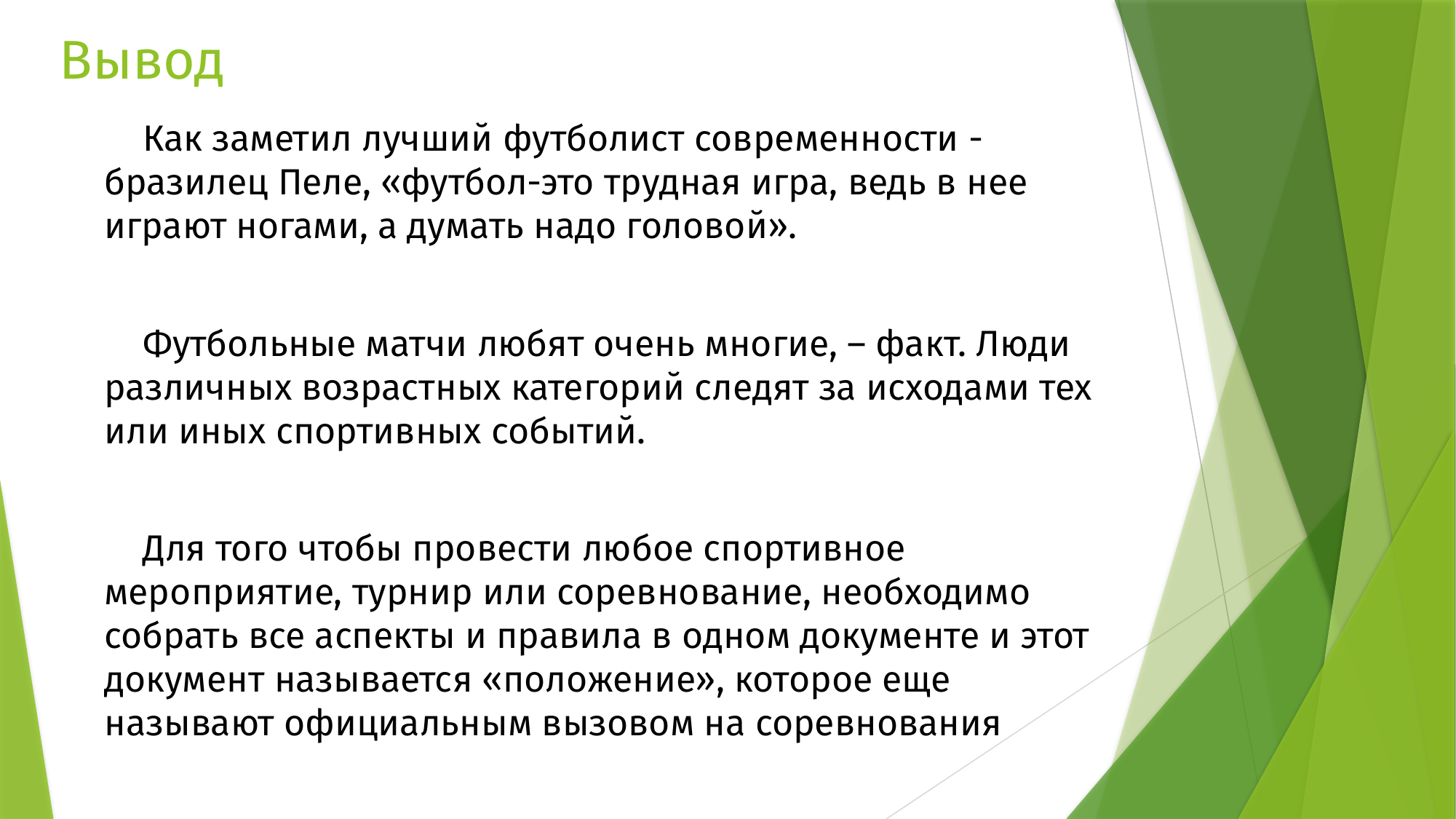

# Вывод
    Как заметил лучший футболист современности - бразилец Пеле, «футбол-это трудная игра, ведь в нее играют ногами, а думать надо головой».

    Футбольные матчи любят очень многие, – факт. Люди различных возрастных категорий следят за исходами тех или иных спортивных событий.

    Для того чтобы провести любое спортивное мероприятие, турнир или соревнование, необходимо собрать все аспекты и правила в одном документе и этот документ называется «положение», которое еще называют официальным вызовом на соревнования